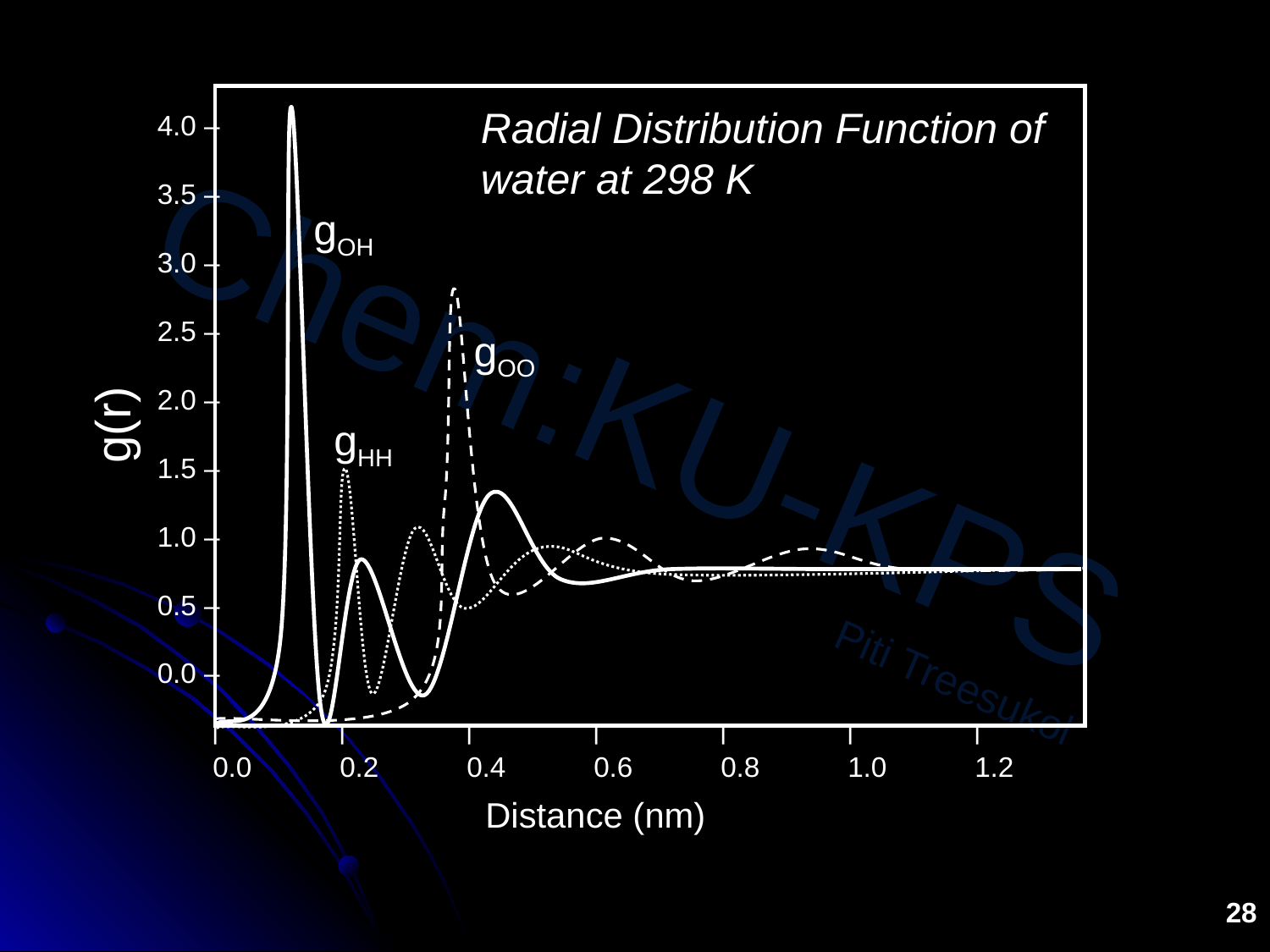

Radial Distribution Function of water at 298 K

4.0 –
3.5 –
3.0 –
2.5 –
2.0 –
1.5 –
1.0 –
0.5 –
0.0 –
gOH

gOO
g(r)
gHH

|	|	|	|	|	|	|
0.0	0.2	0.4	0.6	0.8	1.0	1.2
Distance (nm)
28